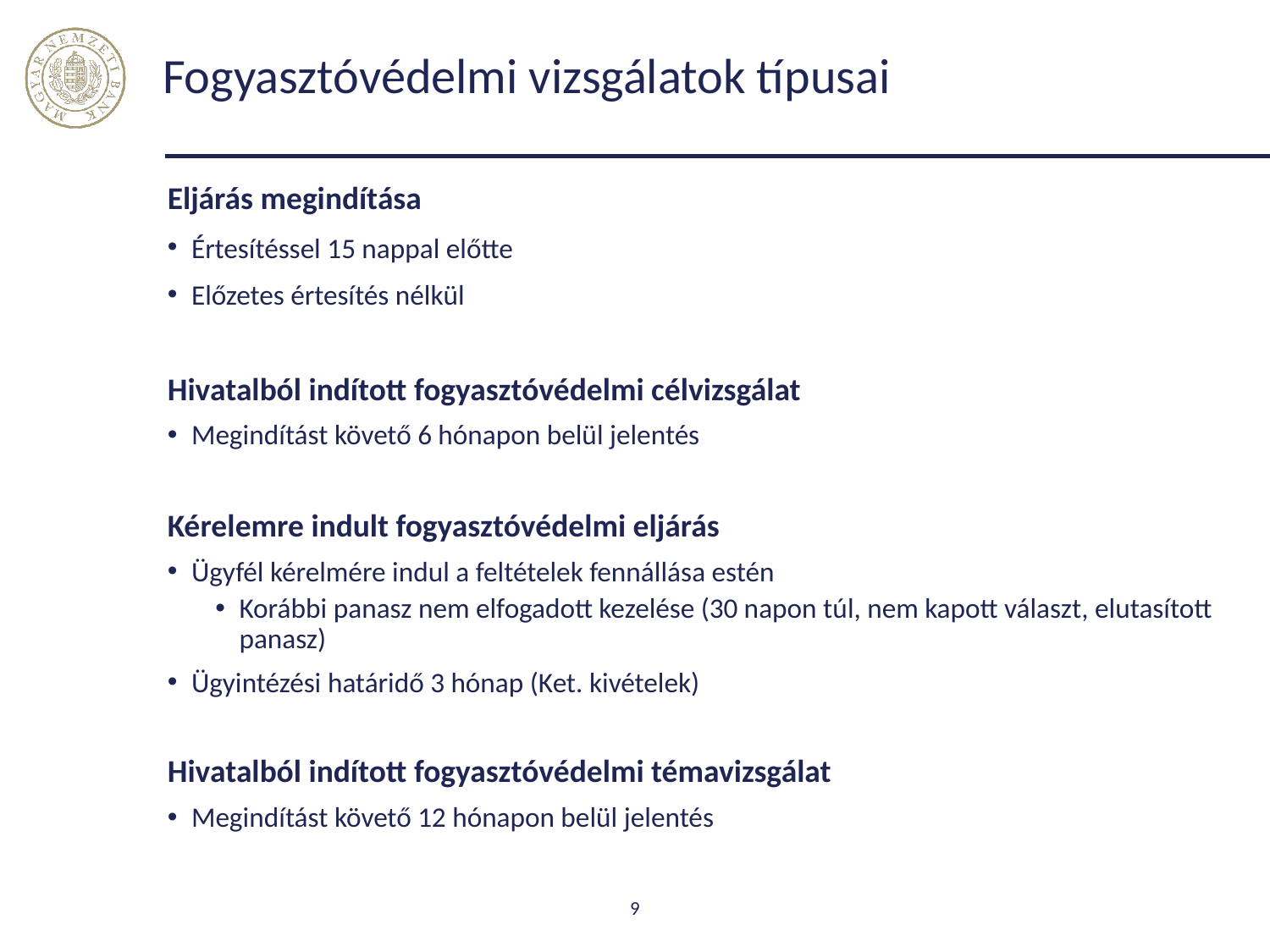

# Fogyasztóvédelmi vizsgálatok típusai
Eljárás megindítása
Értesítéssel 15 nappal előtte
Előzetes értesítés nélkül

Hivatalból indított fogyasztóvédelmi célvizsgálat
Megindítást követő 6 hónapon belül jelentés

Kérelemre indult fogyasztóvédelmi eljárás
Ügyfél kérelmére indul a feltételek fennállása estén
Korábbi panasz nem elfogadott kezelése (30 napon túl, nem kapott választ, elutasított panasz)
Ügyintézési határidő 3 hónap (Ket. kivételek)

Hivatalból indított fogyasztóvédelmi témavizsgálat
Megindítást követő 12 hónapon belül jelentés

9